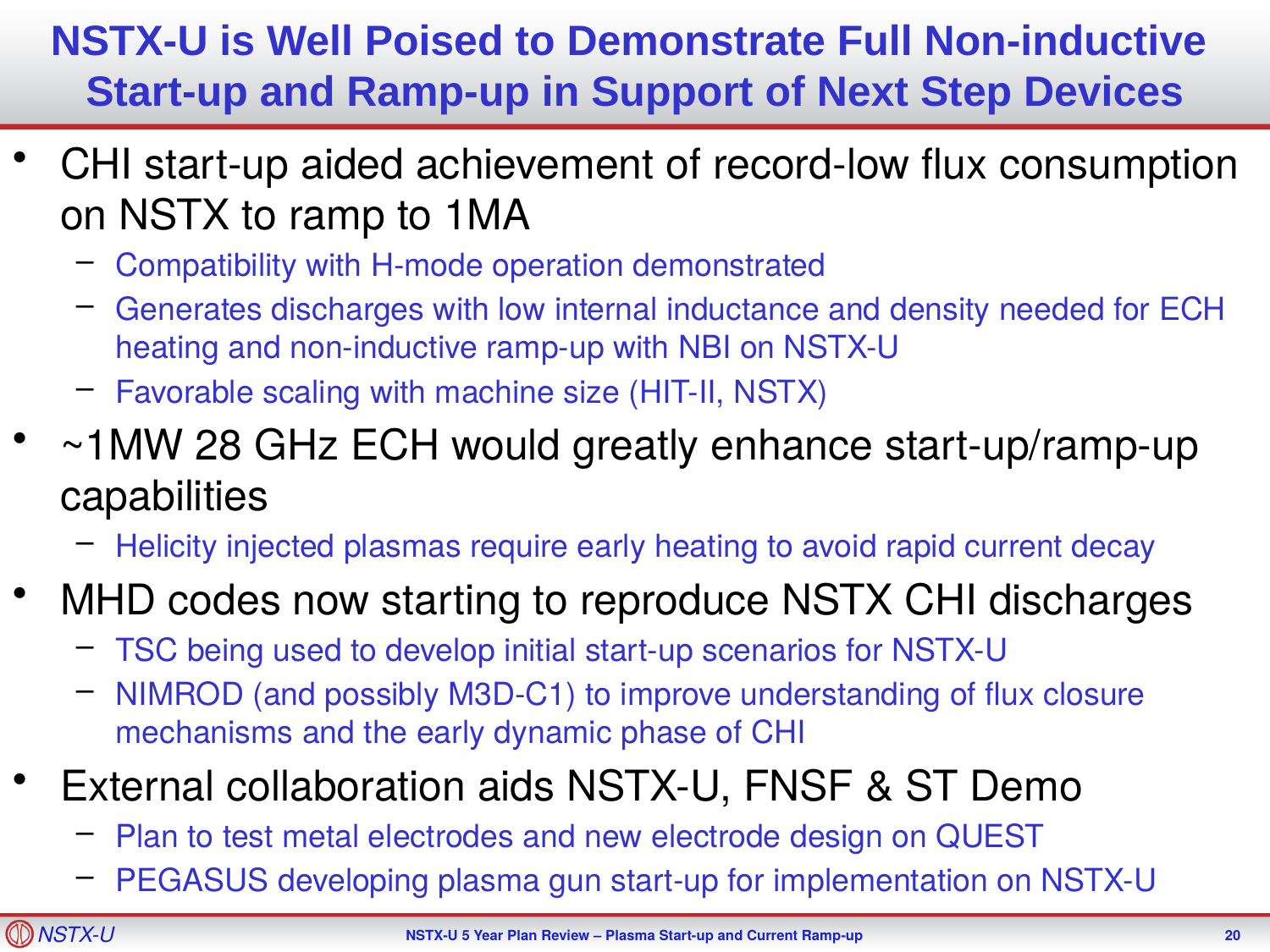

NSTX-U is Well Poised to Demonstrate Full Non-inductive
Start-up and Ramp-up in Support of Next Step Devices
CHI start-up aided achievement of record-low flux consumption on NSTX to ramp to 1MA
Compatibility with H-mode operation demonstrated
Generates discharges with low internal inductance and density needed for ECH heating and non-inductive ramp-up with NBI on NSTX-U
Favorable scaling with machine size (HIT-II, NSTX)
~1MW 28 GHz ECH would greatly enhance start-up/ramp-up capabilities
Helicity injected plasmas require early heating to avoid rapid current decay
MHD codes now starting to reproduce NSTX CHI discharges
TSC being used to develop initial start-up scenarios for NSTX-U
NIMROD (and possibly M3D-C1) to improve understanding of flux closure mechanisms and the early dynamic phase of CHI
External collaboration aids NSTX-U, FNSF & ST Demo
Plan to test metal electrodes and new electrode design on QUEST
PEGASUS developing plasma gun start-up for implementation on NSTX-U